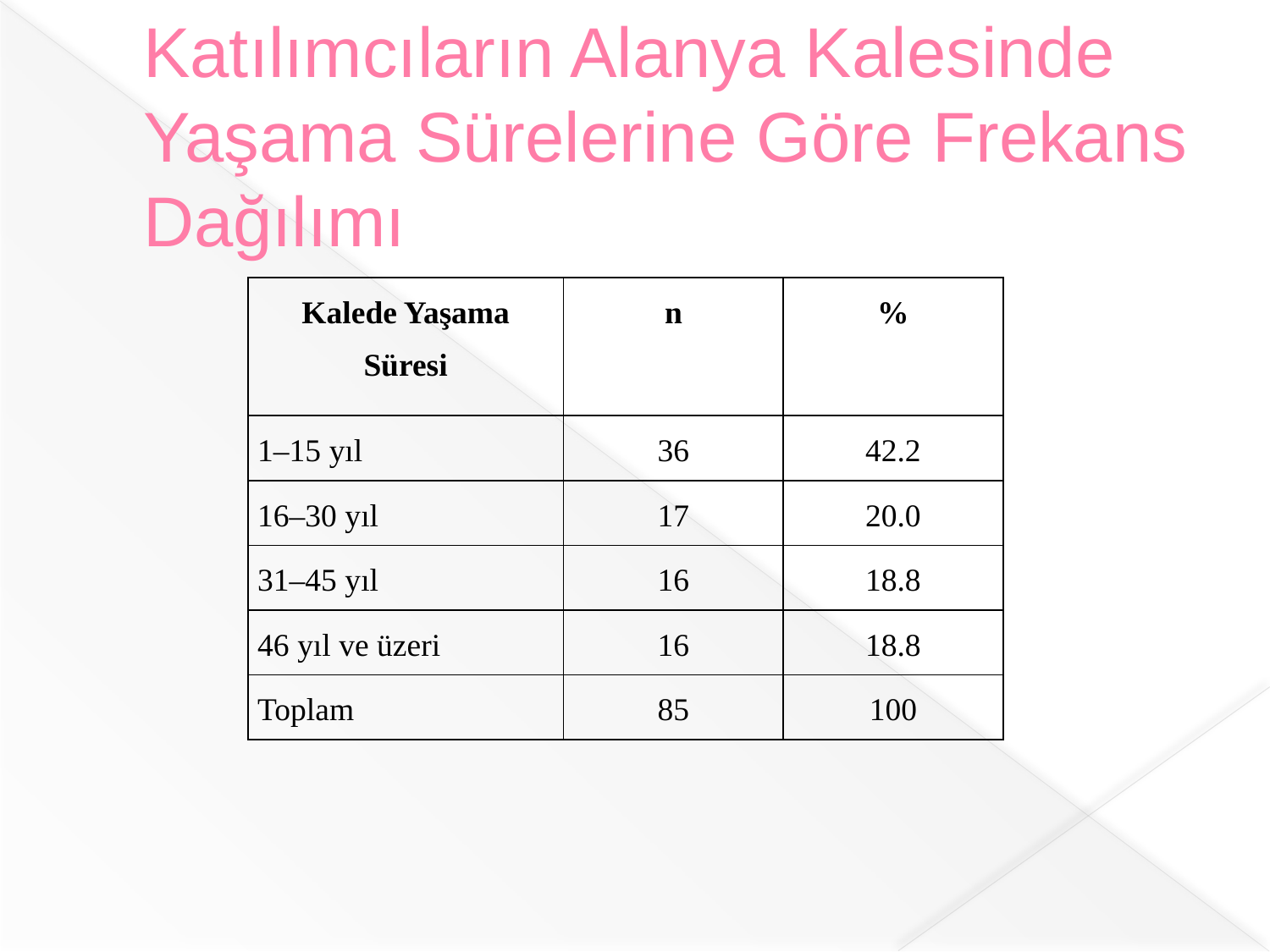

# Katılımcıların Alanya Kalesinde Yaşama Sürelerine Göre Frekans Dağılımı
| Kalede Yaşama Süresi | n | % |
| --- | --- | --- |
| 1–15 yıl | 36 | 42.2 |
| 16–30 yıl | 17 | 20.0 |
| 31–45 yıl | 16 | 18.8 |
| 46 yıl ve üzeri | 16 | 18.8 |
| Toplam | 85 | 100 |